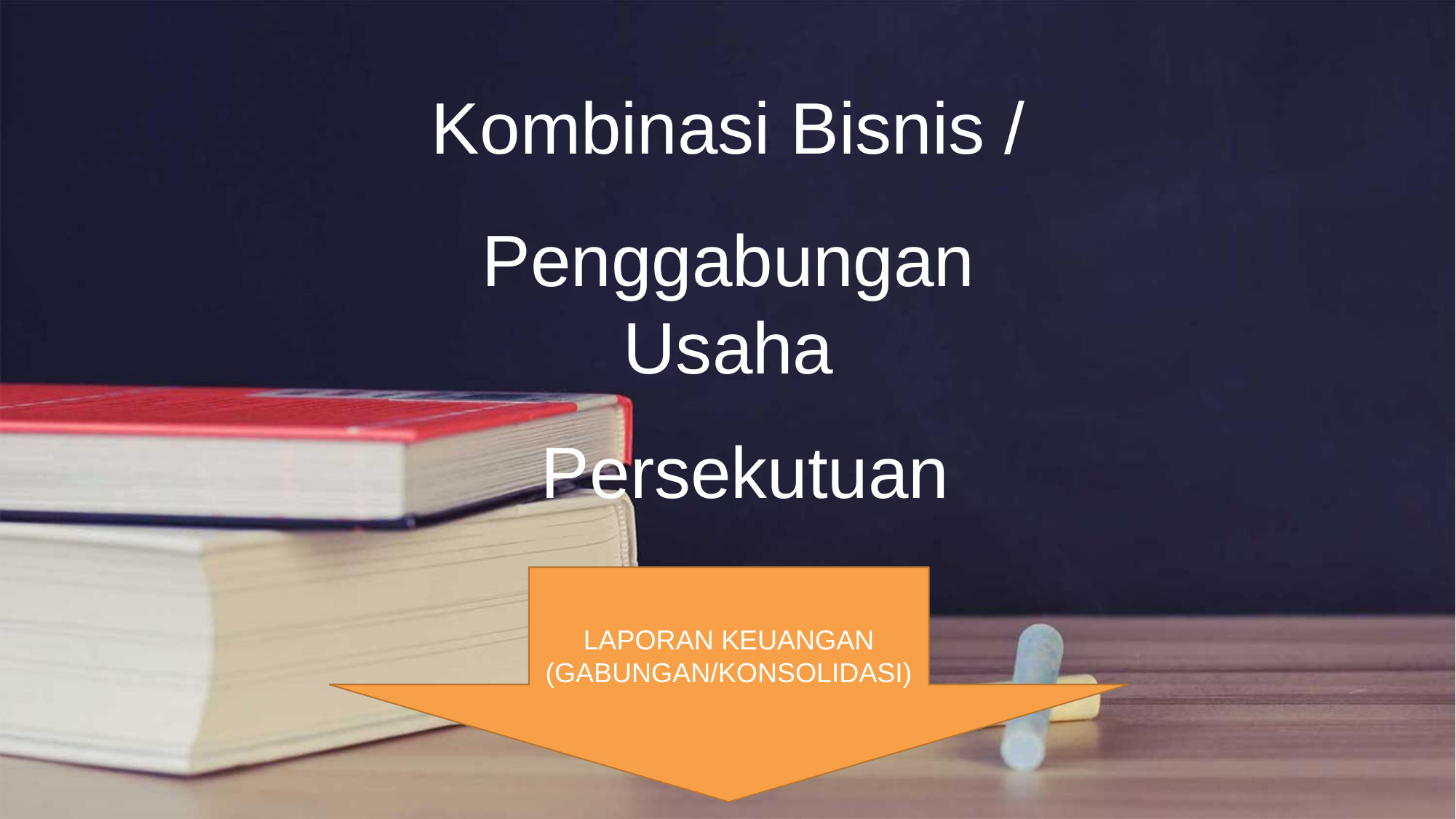

Kombinasi Bisnis /
Penggabungan Usaha
Persekutuan
LAPORAN KEUANGAN (GABUNGAN/KONSOLIDASI)